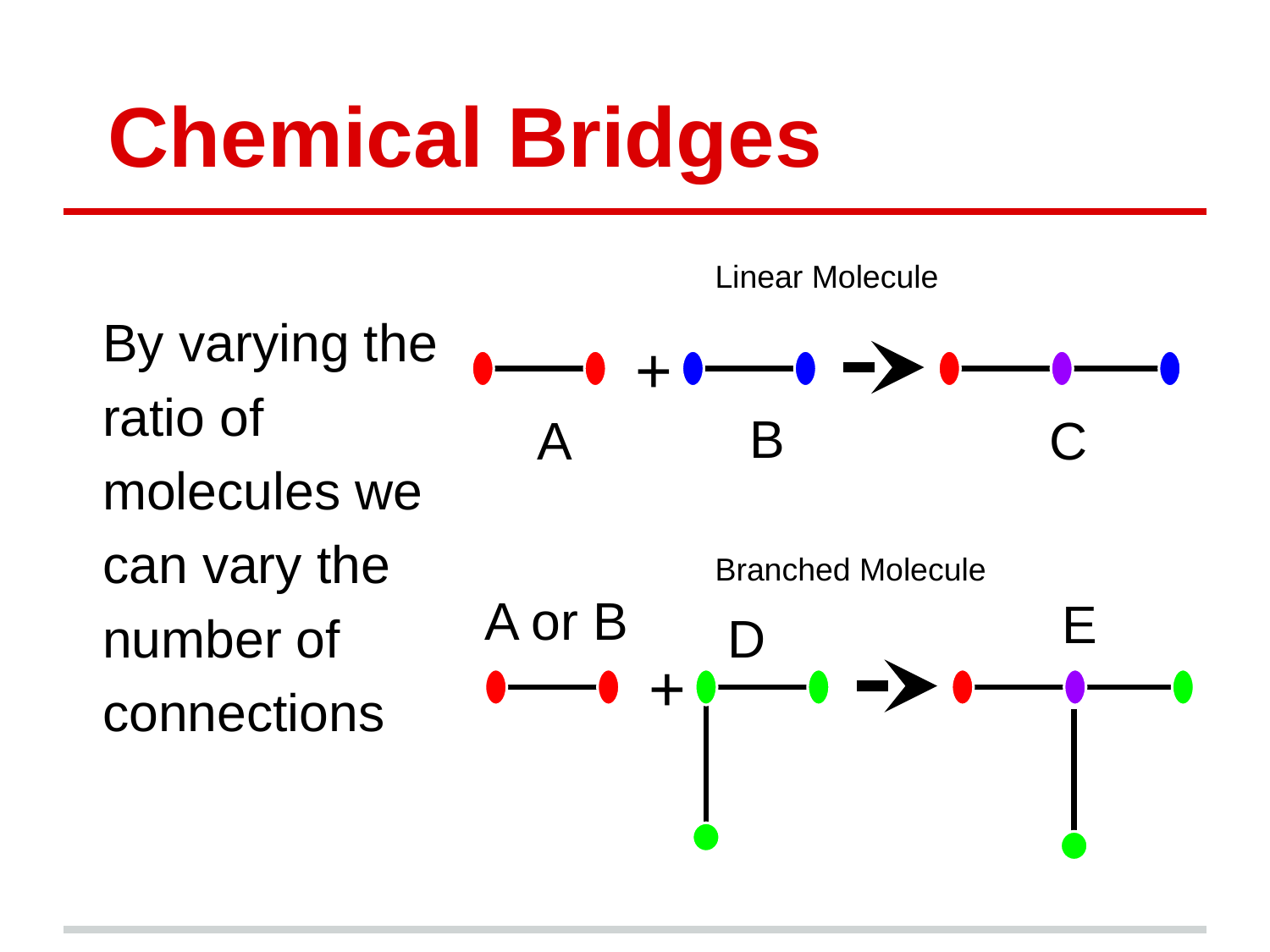

# Chemical Bridges

By varying the
ratio of
molecules we
can vary the
number of
connections

Linear Molecule

+
B
A
C
Branched Molecule
A or B
E
D

+